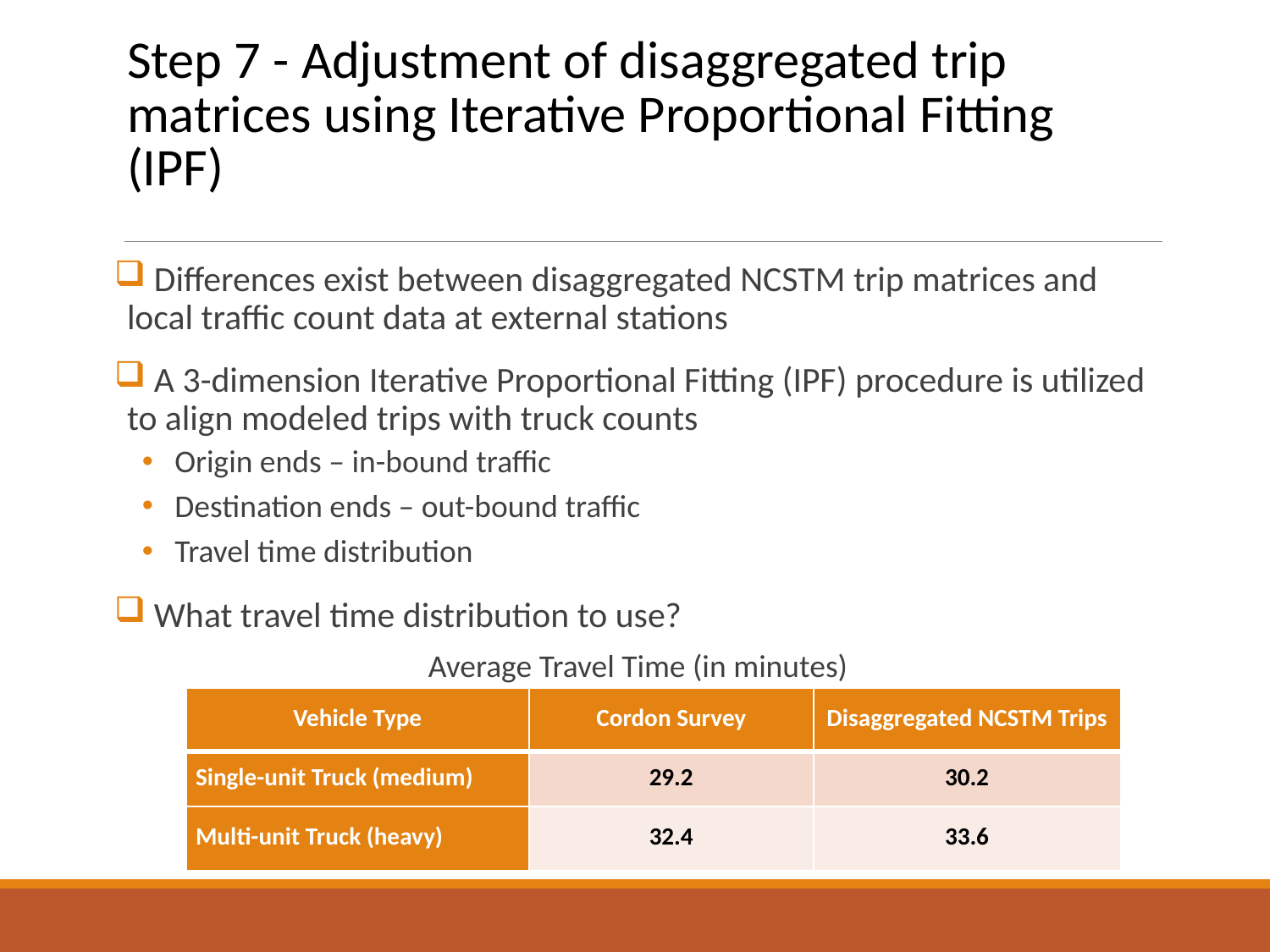

# Step 7 - Adjustment of disaggregated trip matrices using Iterative Proportional Fitting (IPF)
 Differences exist between disaggregated NCSTM trip matrices and local traffic count data at external stations
 A 3-dimension Iterative Proportional Fitting (IPF) procedure is utilized to align modeled trips with truck counts
 Origin ends – in-bound traffic
 Destination ends – out-bound traffic
 Travel time distribution
 What travel time distribution to use?
Average Travel Time (in minutes)

| Vehicle Type | Cordon Survey | Disaggregated NCSTM Trips |
| --- | --- | --- |
| Single-unit Truck (medium) | 29.2 | 30.2 |
| Multi-unit Truck (heavy) | 32.4 | 33.6 |